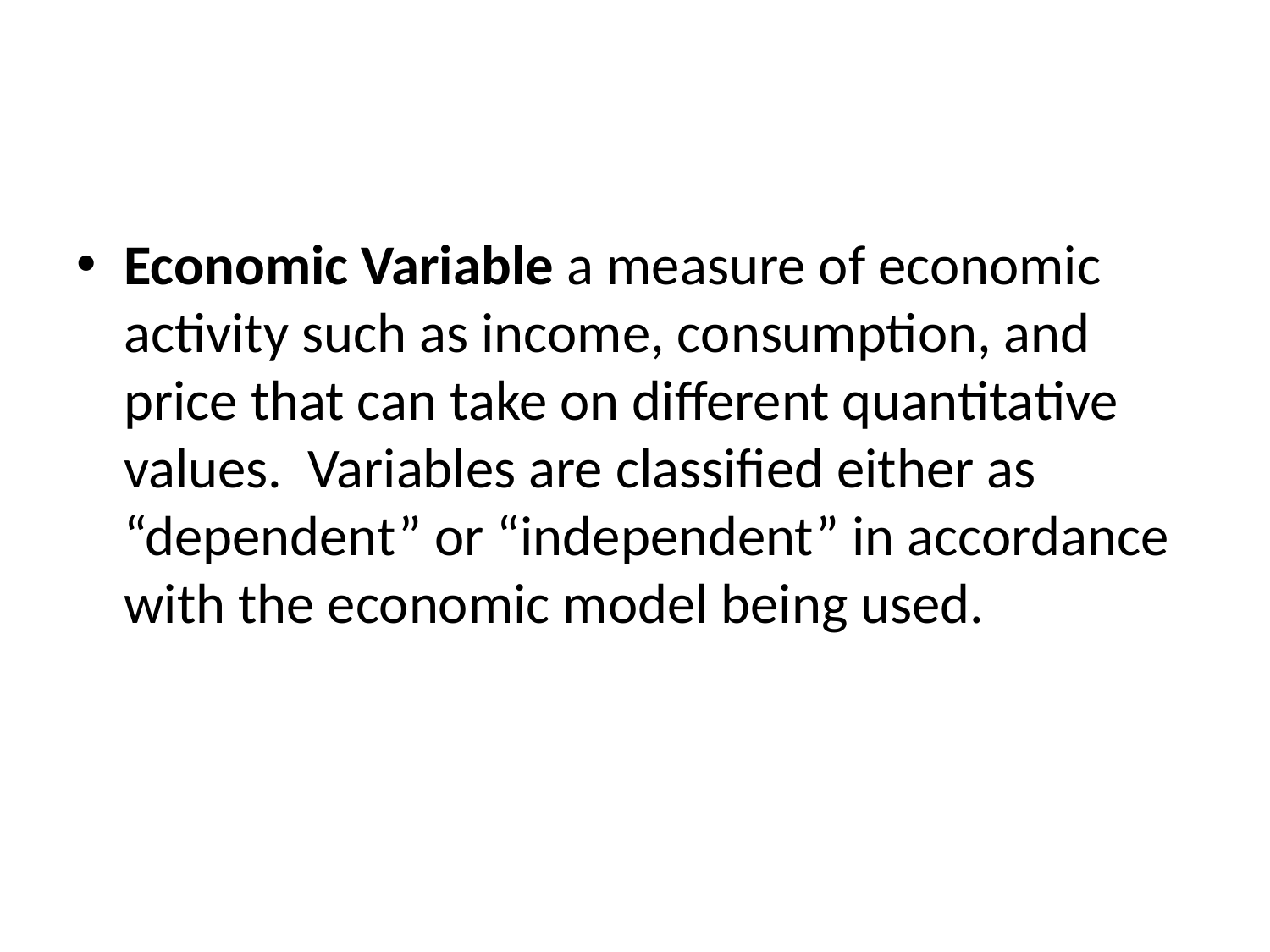

#
Economic Variable a measure of economic activity such as income, consumption, and price that can take on different quantitative values.  Variables are classified either as “dependent” or “independent” in accordance with the economic model being used.